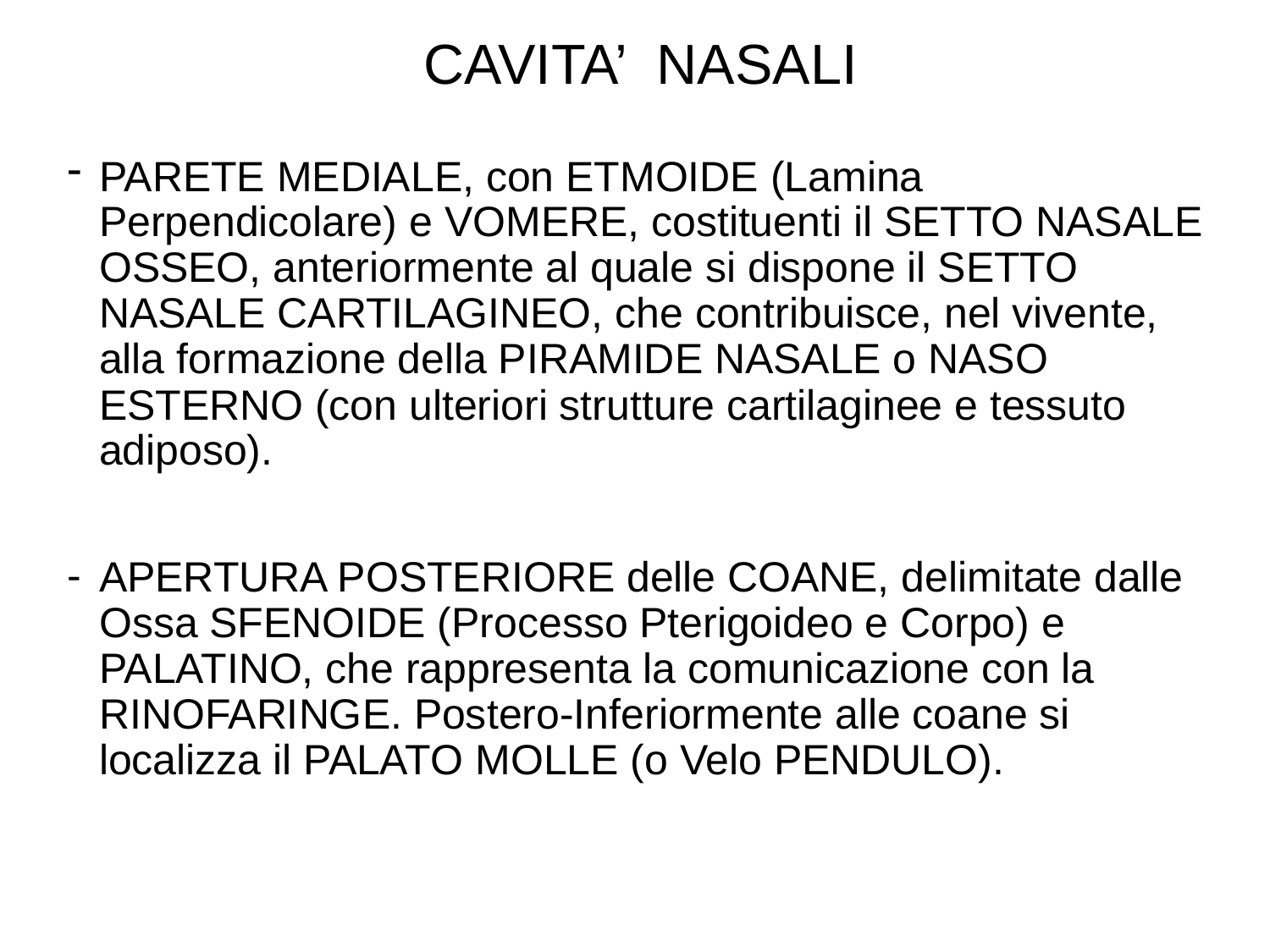

# CAVITA’  NASALI
PARETE MEDIALE, con ETMOIDE (Lamina Perpendicolare) e VOMERE, costituenti il SETTO NASALE OSSEO, anteriormente al quale si dispone il SETTO NASALE CARTILAGINEO, che contribuisce, nel vivente, alla formazione della PIRAMIDE NASALE o NASO ESTERNO (con ulteriori strutture cartilaginee e tessuto adiposo).

APERTURA POSTERIORE delle COANE, delimitate dalle Ossa SFENOIDE (Processo Pterigoideo e Corpo) e PALATINO, che rappresenta la comunicazione con la RINOFARINGE. Postero-Inferiormente alle coane si localizza il PALATO MOLLE (o Velo PENDULO).